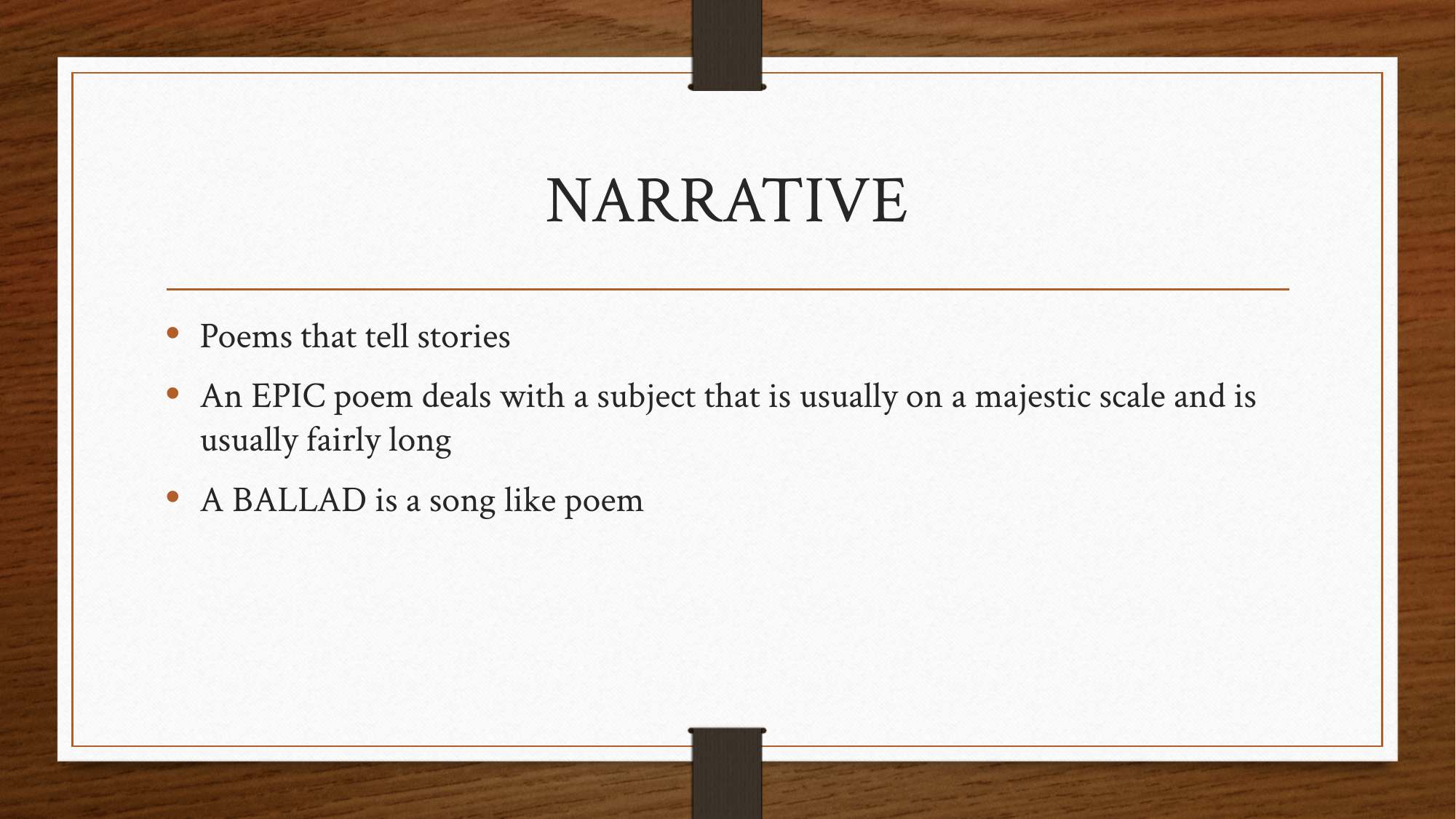

# NARRATIVE
Poems that tell stories
An EPIC poem deals with a subject that is usually on a majestic scale and is usually fairly long
A BALLAD is a song like poem